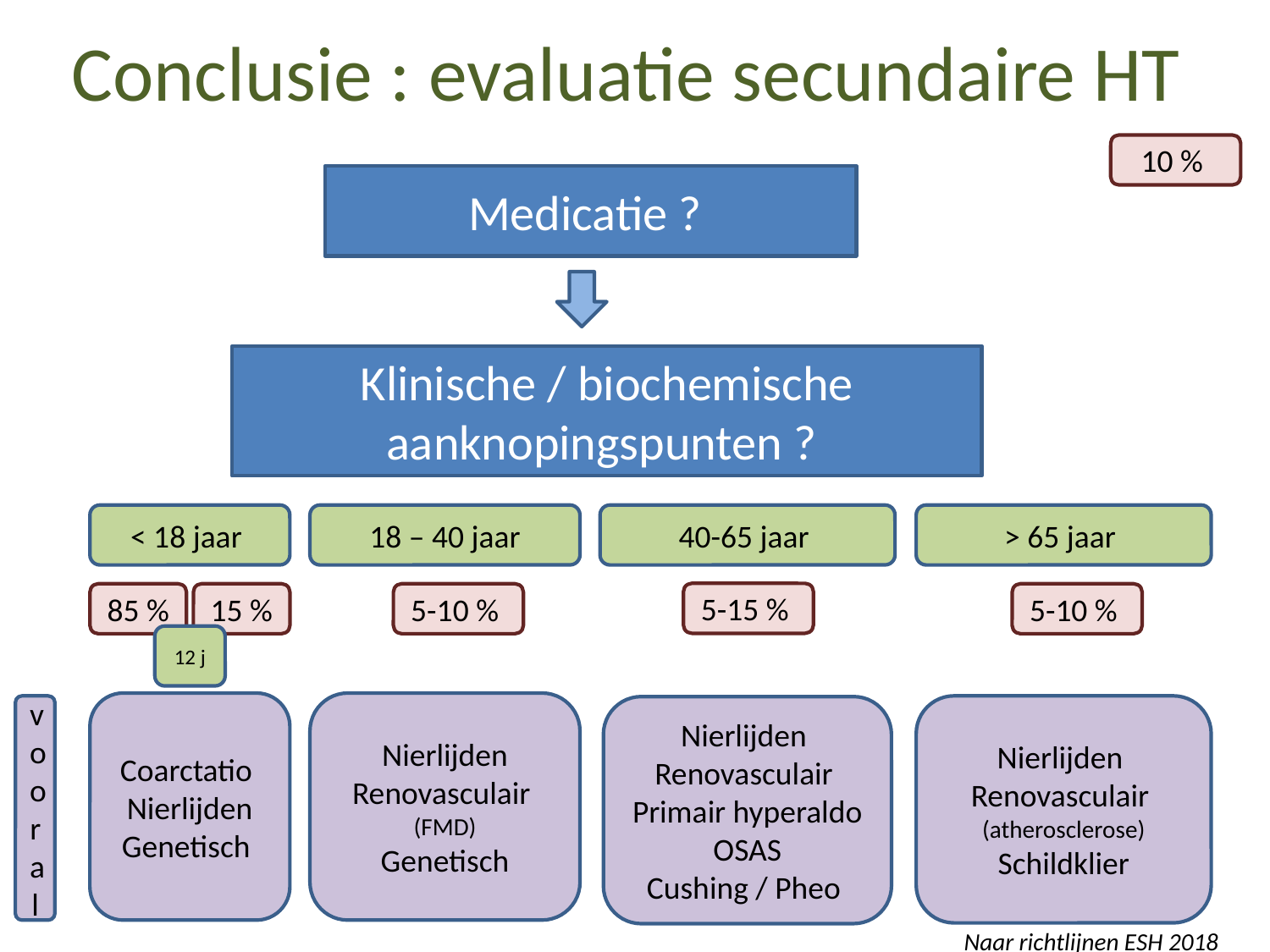

# Conclusie : evaluatie secundaire HT
10 %
Medicatie ?

Klinische / biochemische aanknopingspunten ?
< 18 jaar
 18 – 40 jaar
40-65 jaar
> 65 jaar
5-15 %
85 %
15 %
5-10 %
5-10 %
12 j
Coarctatio
Nierlijden
Genetisch

Nierlijden Renovasculair
(FMD)
Genetisch

vooral
Nierlijden  Renovasculair
(atherosclerose) Schildklier
Nierlijden  Renovasculair
Primair hyperaldo
OSAS
Cushing / Pheo
Naar richtlijnen ESH 2018